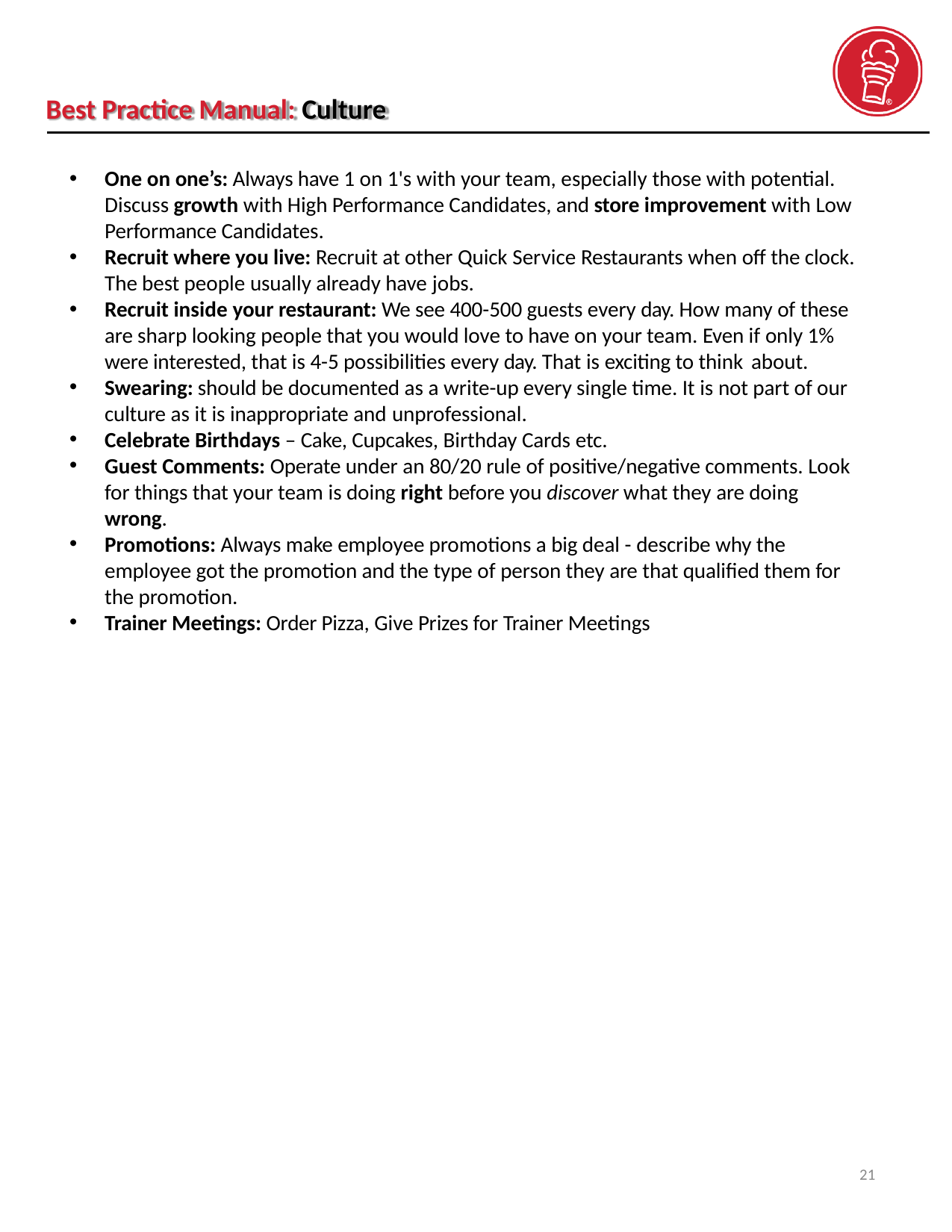

Best Practice Manual: Culture

One on one’s: Always have 1 on 1's with your team, especially those with potential.  Discuss growth with High Performance Candidates, and store improvement with Low  Performance Candidates.
Recruit where you live: Recruit at other Quick Service Restaurants when off the clock.  The best people usually already have jobs.
Recruit inside your restaurant: We see 400-500 guests every day. How many of these  are sharp looking people that you would love to have on your team. Even if only 1%  were interested, that is 4-5 possibilities every day. That is exciting to think about.
Swearing: should be documented as a write-up every single time. It is not part of our  culture as it is inappropriate and unprofessional.
Celebrate Birthdays – Cake, Cupcakes, Birthday Cards etc.
Guest Comments: Operate under an 80/20 rule of positive/negative comments. Look  for things that your team is doing right before you discover what they are doing  wrong.
Promotions: Always make employee promotions a big deal - describe why the  employee got the promotion and the type of person they are that qualified them for  the promotion.
Trainer Meetings: Order Pizza, Give Prizes for Trainer Meetings

21